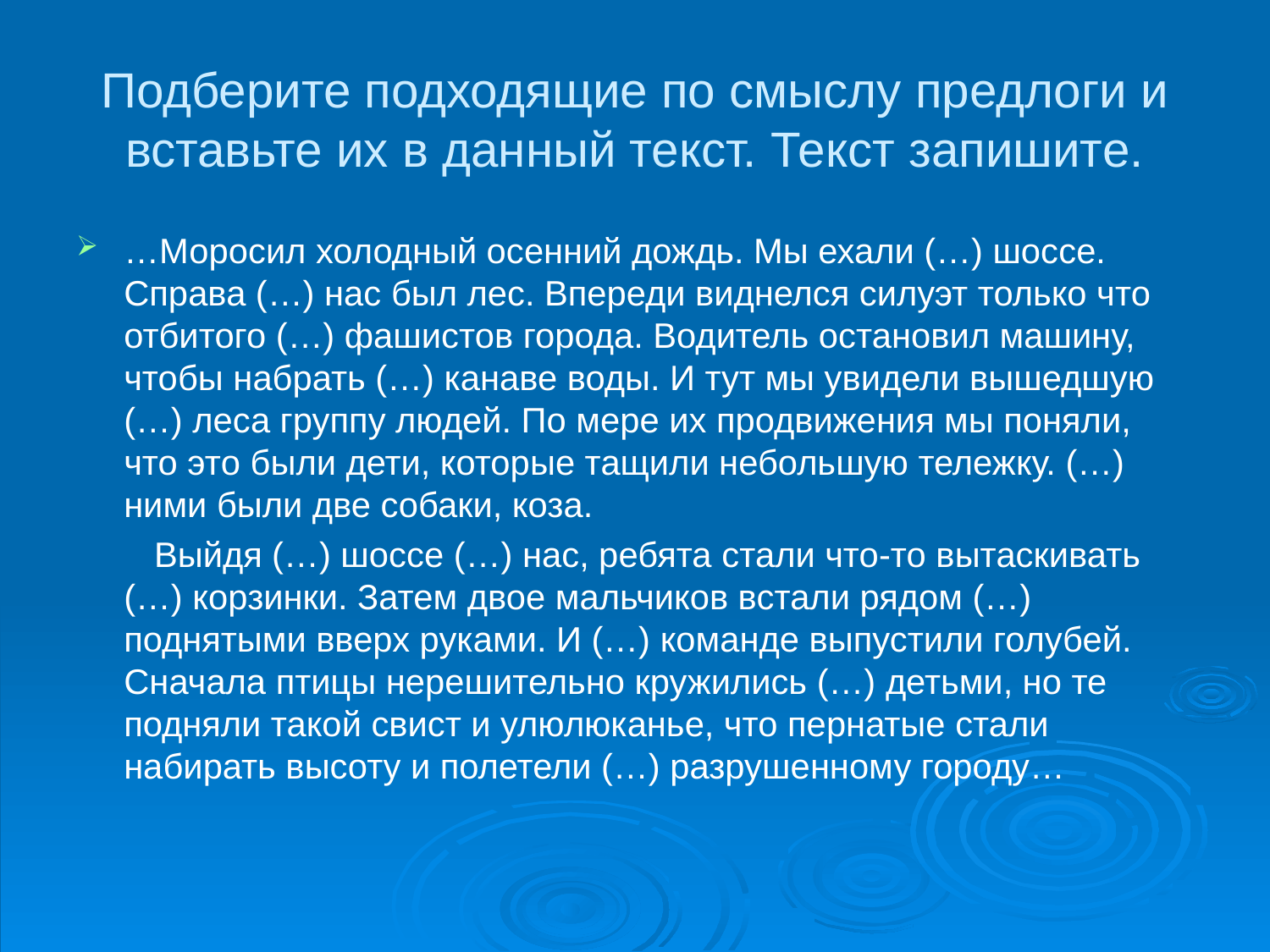

# Подберите подходящие по смыслу предлоги и вставьте их в данный текст. Текст запишите.
…Моросил холодный осенний дождь. Мы ехали (…) шоссе. Справа (…) нас был лес. Впереди виднелся силуэт только что отбитого (…) фашистов города. Водитель остановил машину, чтобы набрать (…) канаве воды. И тут мы увидели вышедшую (…) леса группу людей. По мере их продвижения мы поняли, что это были дети, которые тащили небольшую тележку. (…) ними были две собаки, коза.
        Выйдя (…) шоссе (…) нас, ребята стали что-то вытаскивать (…) корзинки. Затем двое мальчиков встали рядом (…) поднятыми вверх руками. И (…) команде выпустили голубей. Сначала птицы нерешительно кружились (…) детьми, но те подняли такой свист и улюлюканье, что пернатые стали набирать высоту и полетели (…) разрушенному городу…